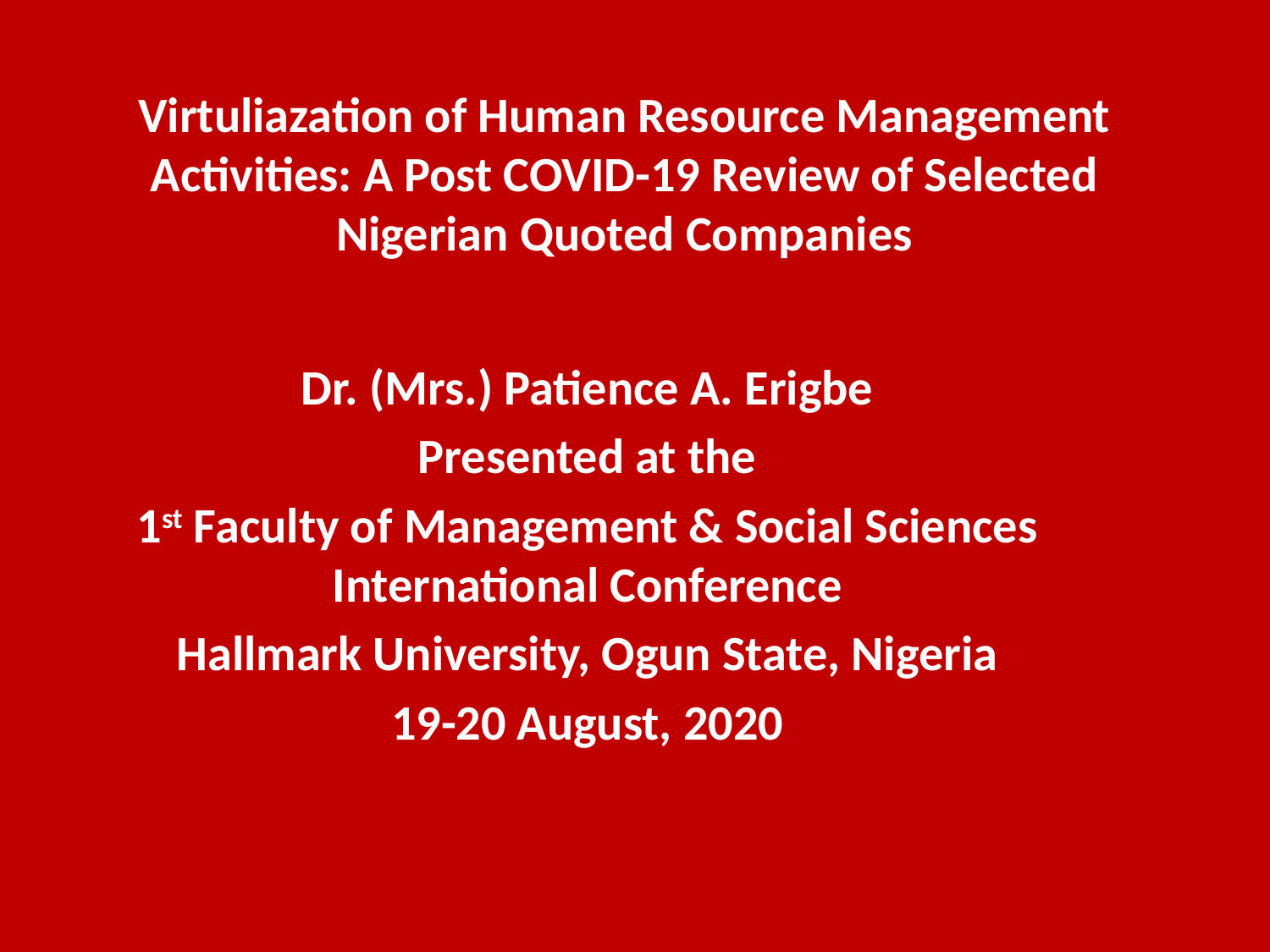

# Virtuliazation of Human Resource Management Activities: A Post COVID-19 Review of Selected Nigerian Quoted Companies
Dr. (Mrs.) Patience A. Erigbe
Presented at the
1st Faculty of Management & Social Sciences International Conference
Hallmark University, Ogun State, Nigeria
19-20 August, 2020